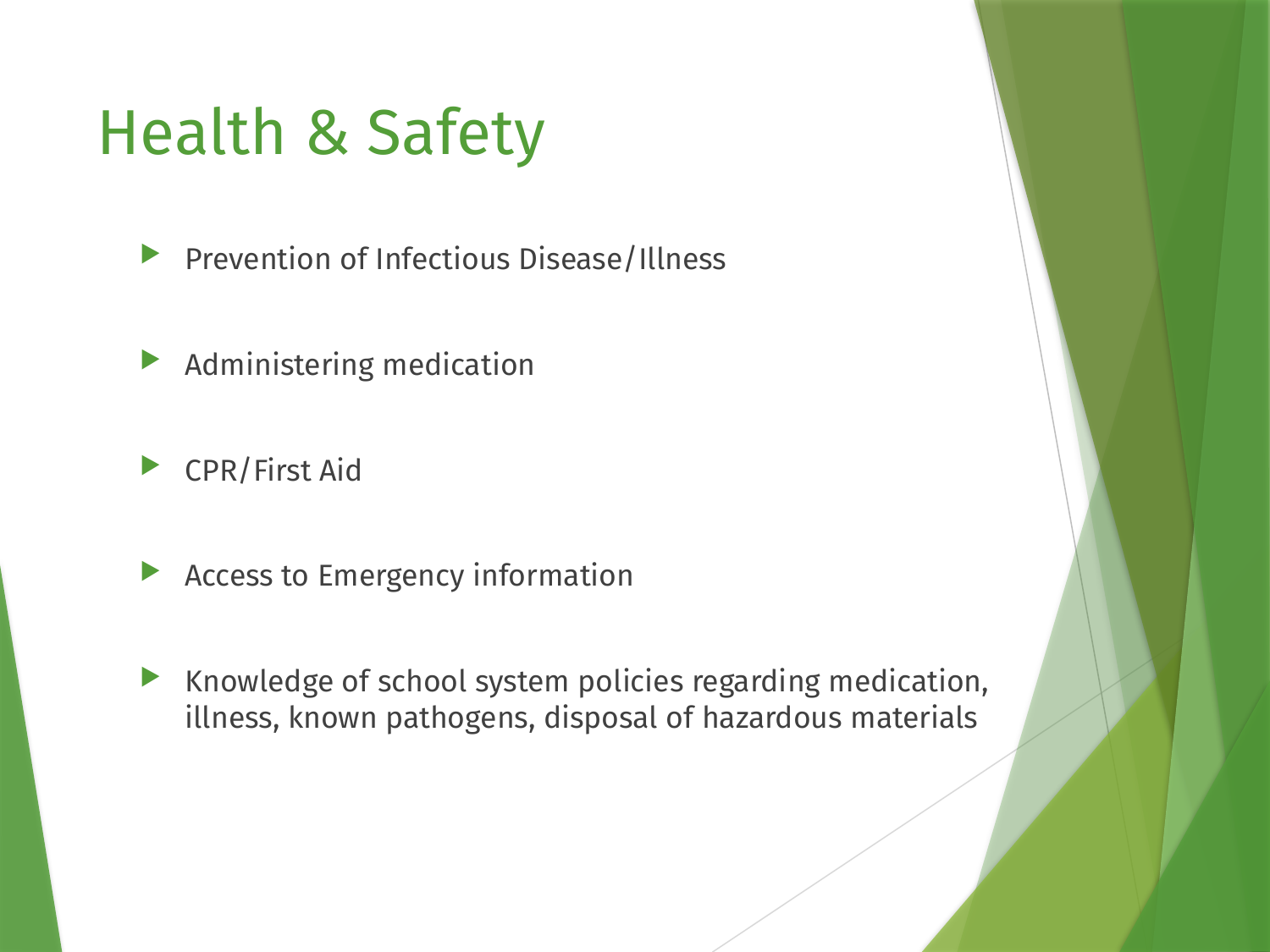

# Health & Safety
Prevention of Infectious Disease/Illness

Administering medication

CPR/First Aid

Access to Emergency information

Knowledge of school system policies regarding medication, illness, known pathogens, disposal of hazardous materials